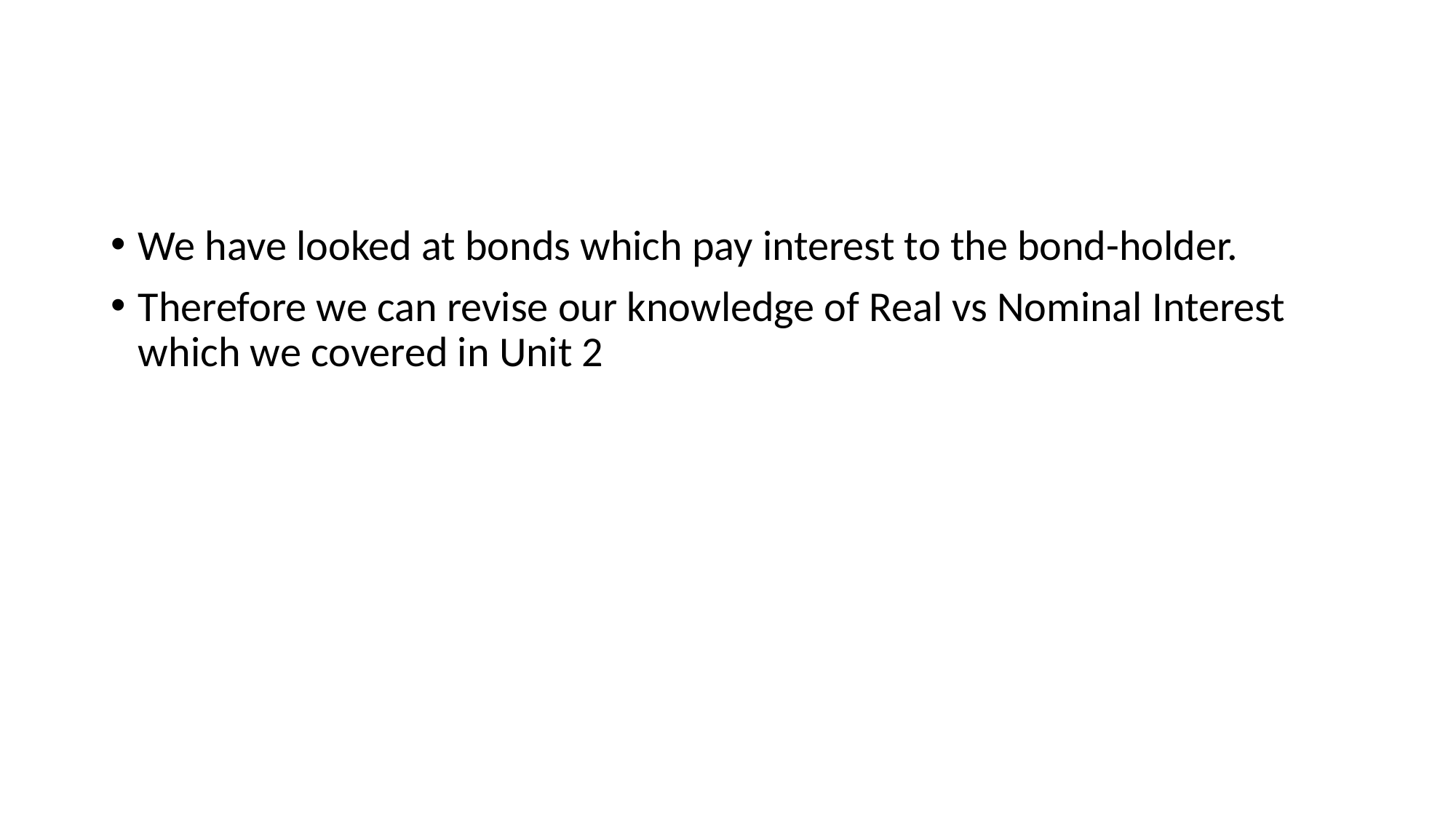

#
We have looked at bonds which pay interest to the bond-holder.
Therefore we can revise our knowledge of Real vs Nominal Interest which we covered in Unit 2